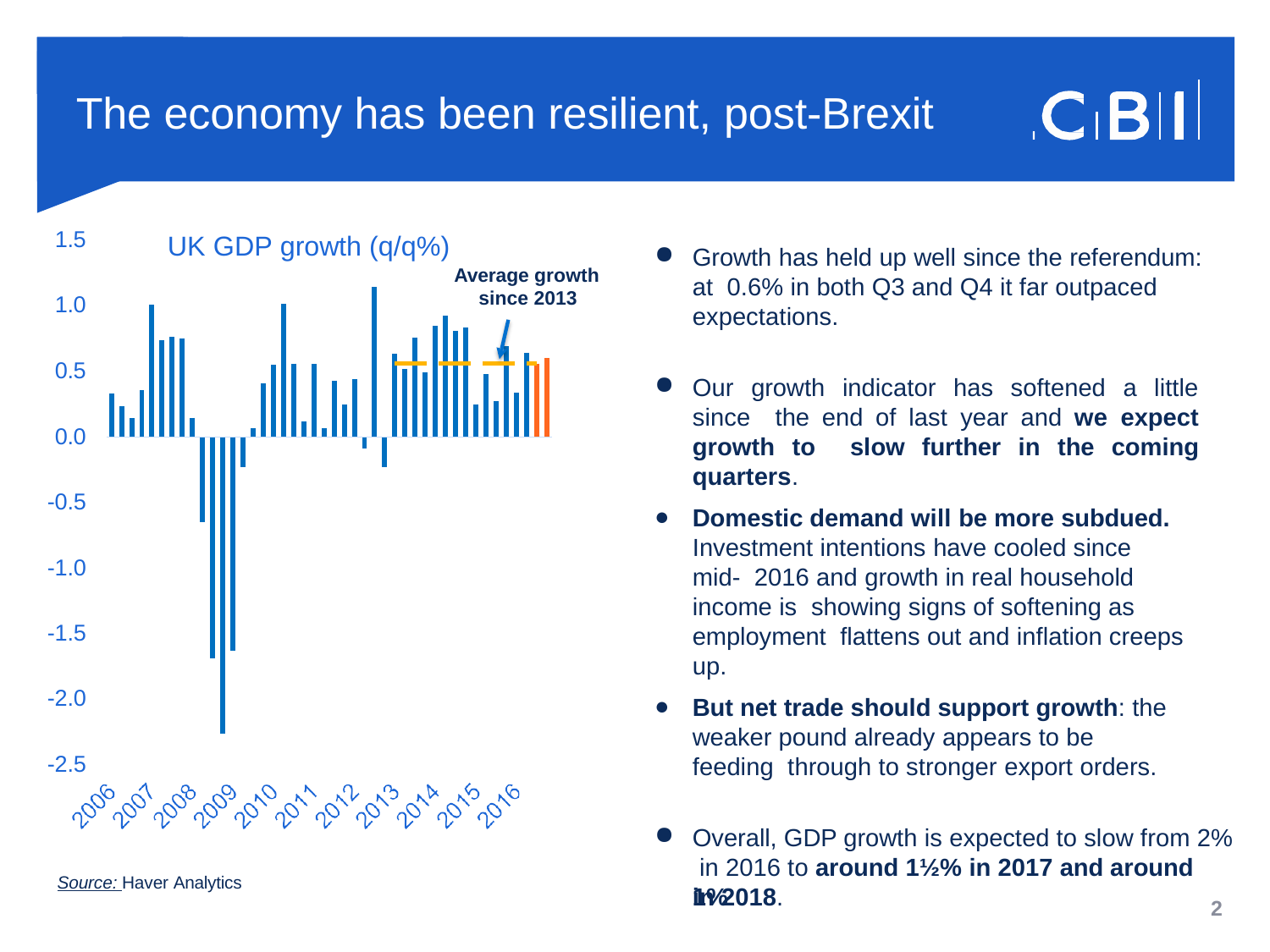

# The economy has been resilient, post-Brexit
1.5
UK GDP growth (q/q%)
Growth has held up well since the referendum: at  0.6% in both Q3 and Q4 it far outpaced  expectations.
Average growth
since 2013

1.0

0.5

Our growth indicator has softened a little since  the end of last year and we expect growth to  slow further in the coming quarters.

0.0

-0.5
Domestic demand will be more subdued.  Investment intentions have cooled since mid-  2016 and growth in real household income is  showing signs of softening as employment  flattens out and inflation creeps up.
-1.0
-1.5
-2.0
But net trade should support growth: the  weaker pound already appears to be feeding  through to stronger export orders.
-2.5

Overall, GDP growth is expected to slow from 2%  in 2016 to around 1½% in 2017 and around 1%
Source: Haver Analytics
in 2018.
2